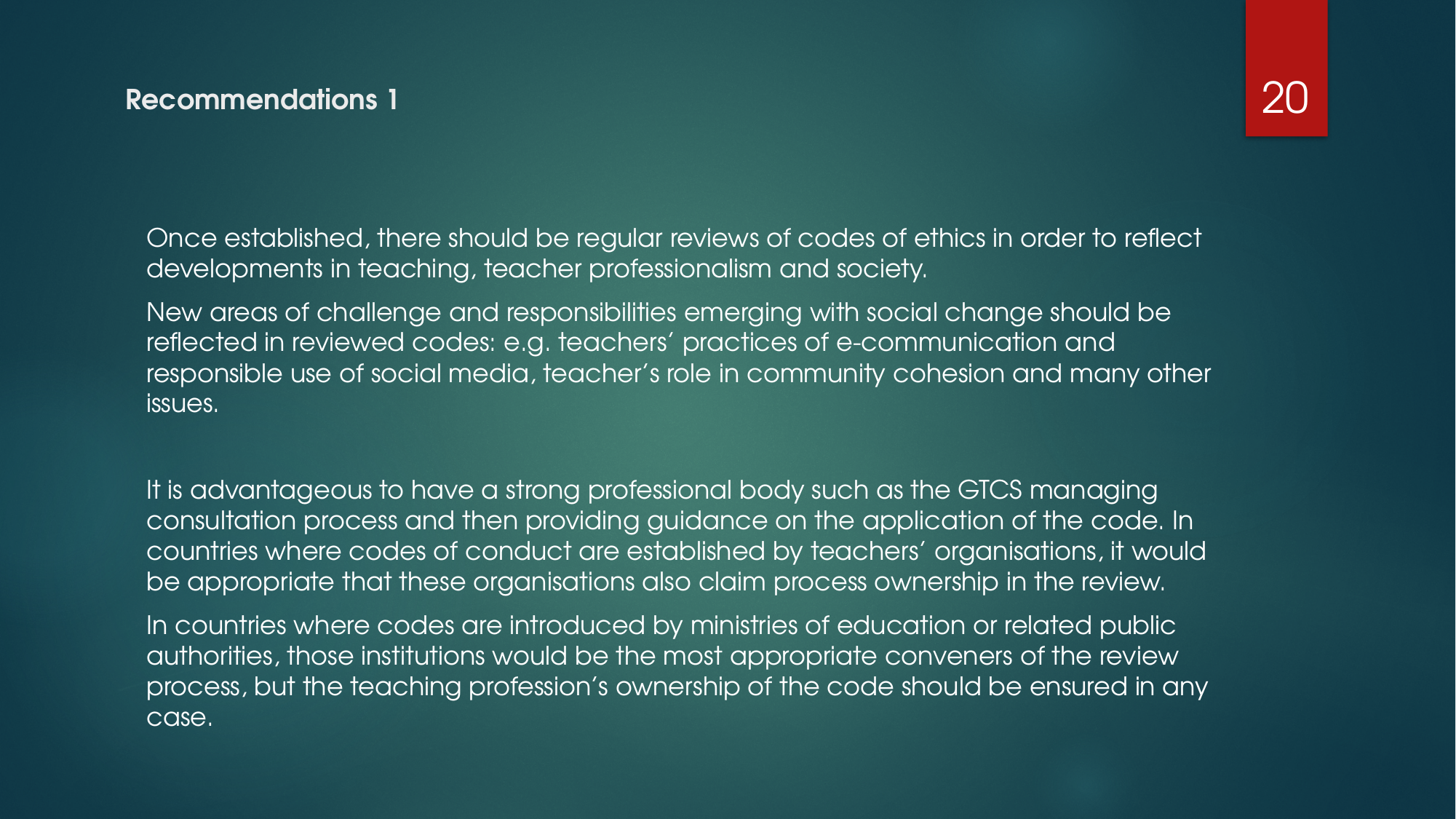

20
# Recommendations 1

Once established, there should be regular reviews of codes of ethics in order to reflect developments in teaching, teacher professionalism and society.
New areas of challenge and responsibilities emerging with social change should be reflected in reviewed codes: e.g. teachers’ practices of e-communication and responsible use of social media, teacher’s role in community cohesion and many other issues.

It is advantageous to have a strong professional body such as the GTCS managing consultation process and then providing guidance on the application of the code. In countries where codes of conduct are established by teachers’ organisations, it would be appropriate that these organisations also claim process ownership in the review.
In countries where codes are introduced by ministries of education or related public authorities, those institutions would be the most appropriate conveners of the review process, but the teaching profession’s ownership of the code should be ensured in any case.